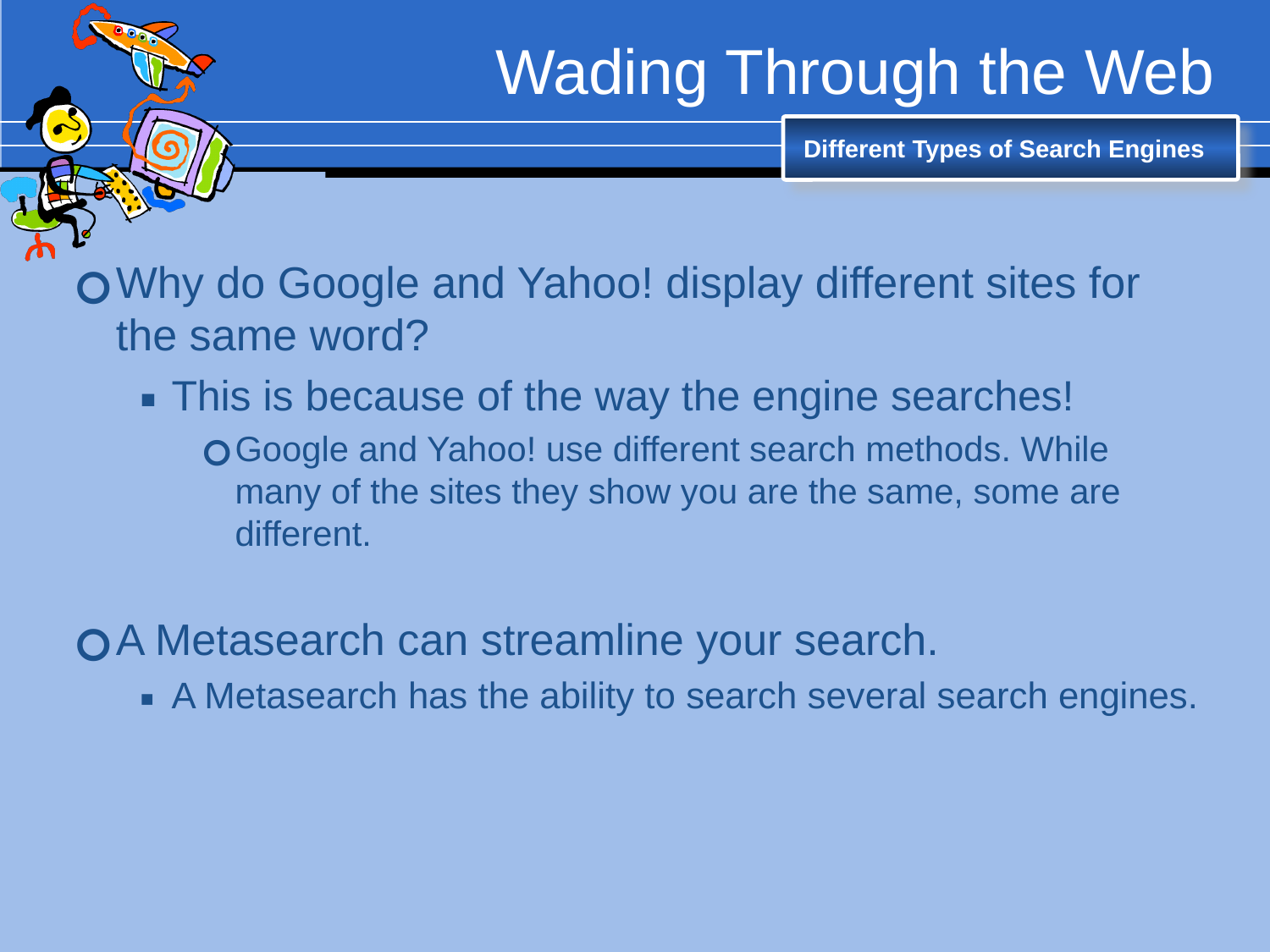

# Wading Through the Web
 Different Types of Search Engines

Why do Google and Yahoo! display different sites for the same word?
This is because of the way the engine searches!
Google and Yahoo! use different search methods. While many of the sites they show you are the same, some are different.

A Metasearch can streamline your search.
A Metasearch has the ability to search several search engines.